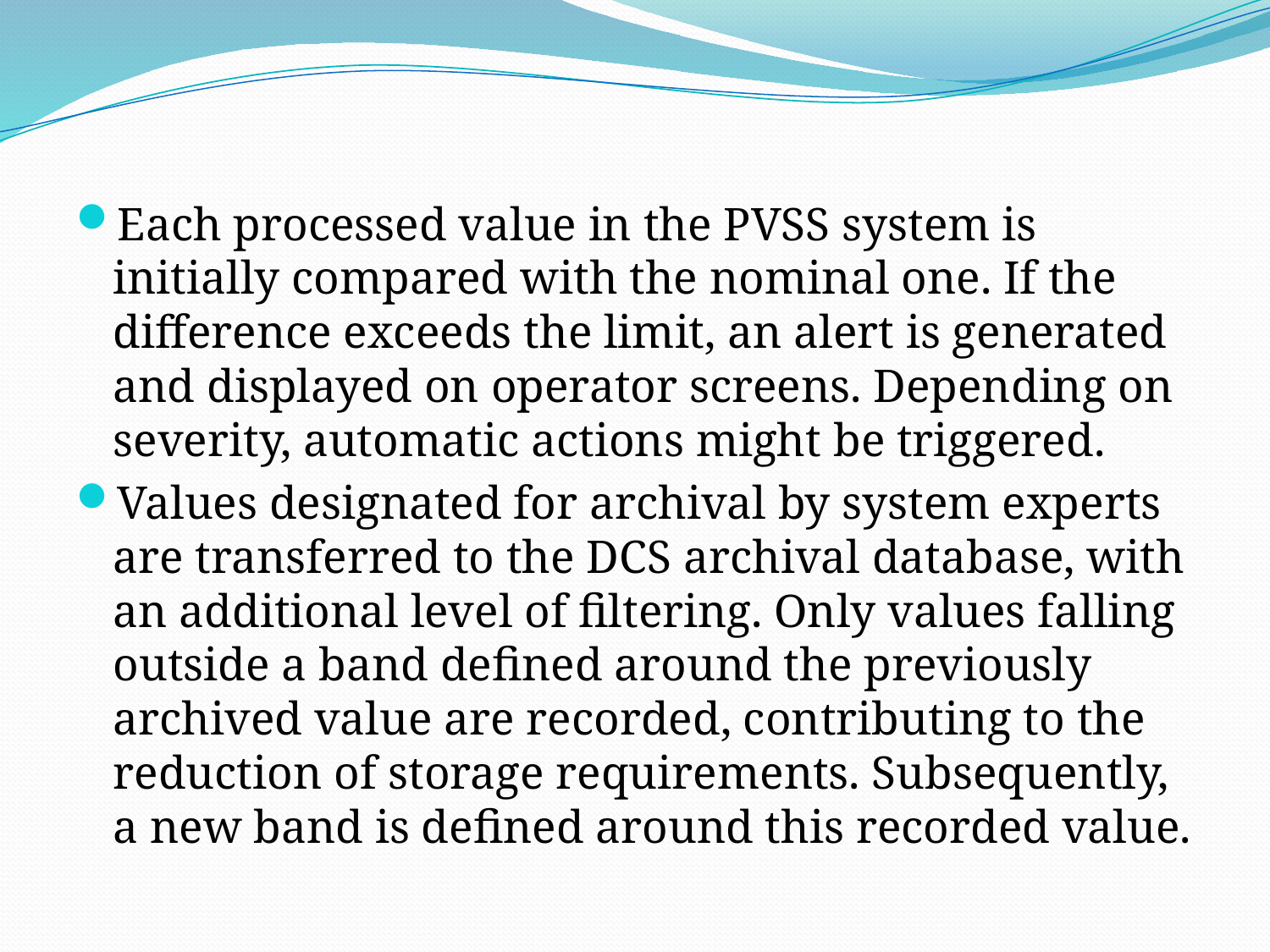

Each processed value in the PVSS system is initially compared with the nominal one. If the difference exceeds the limit, an alert is generated and displayed on operator screens. Depending on severity, automatic actions might be triggered.
Values designated for archival by system experts are transferred to the DCS archival database, with an additional level of filtering. Only values falling outside a band defined around the previously archived value are recorded, contributing to the reduction of storage requirements. Subsequently, a new band is defined around this recorded value.